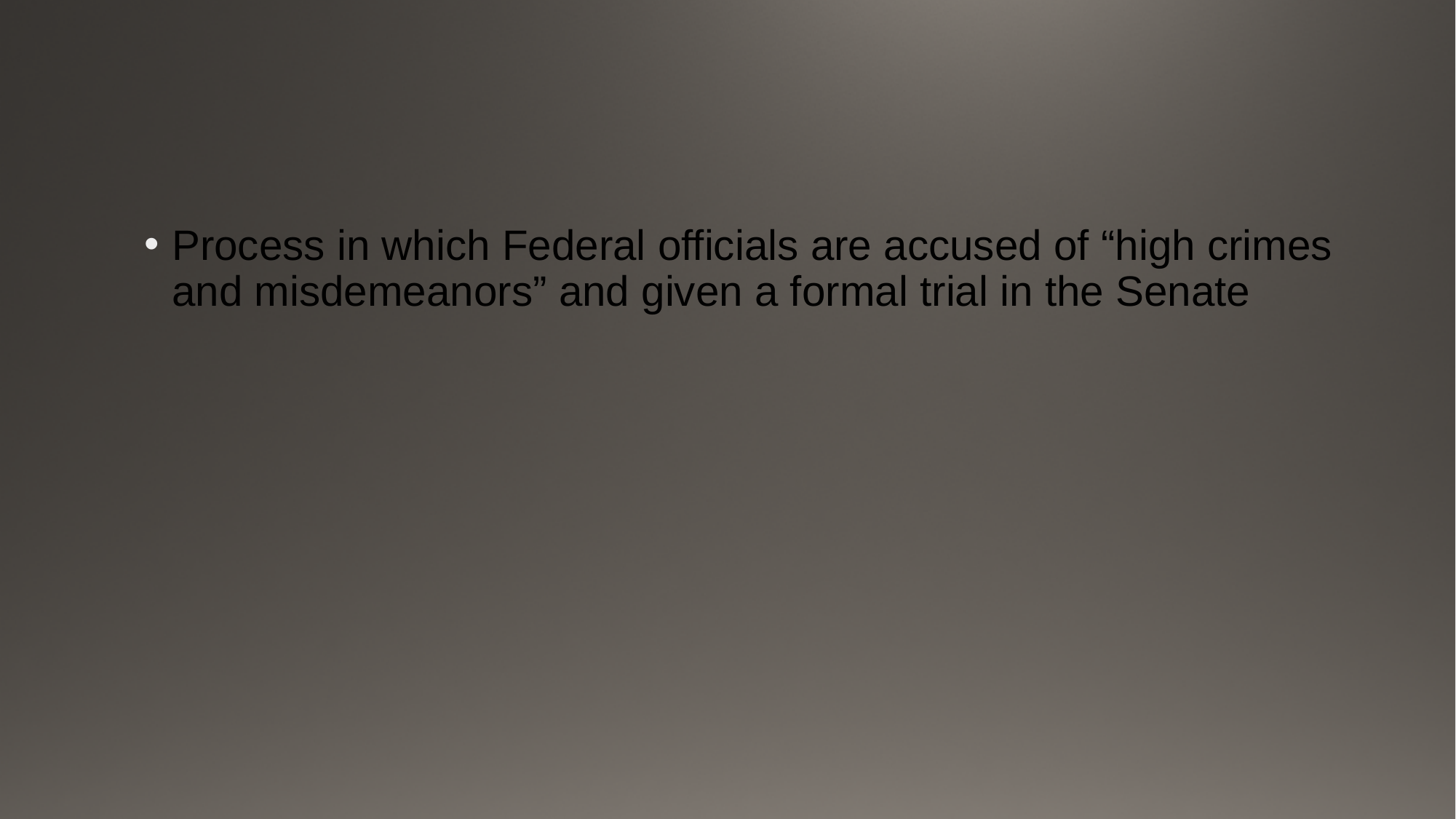

#
Process in which Federal officials are accused of “high crimes and misdemeanors” and given a formal trial in the Senate